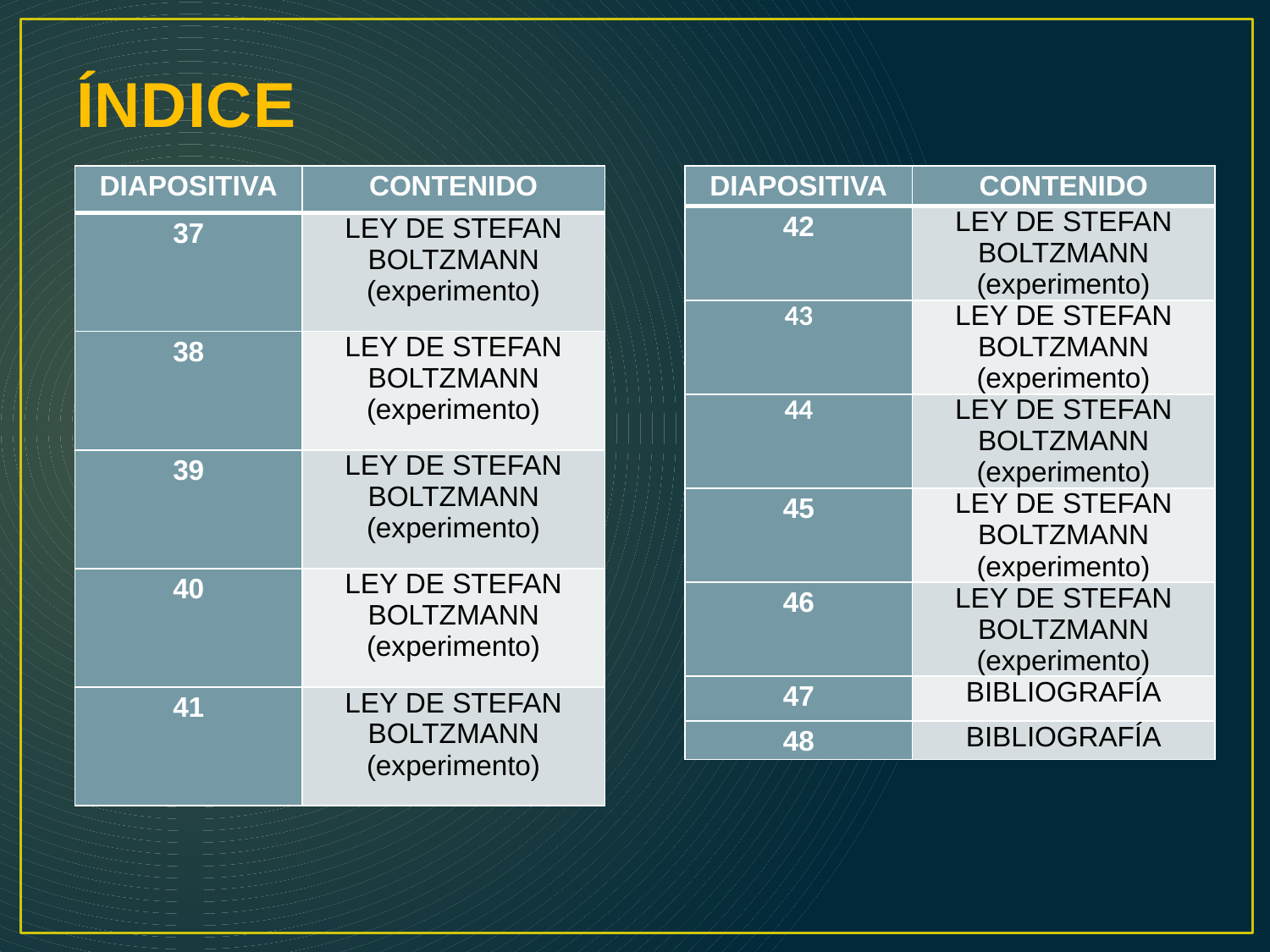

# ÍNDICE
| DIAPOSITIVA | CONTENIDO |
| --- | --- |
| 37 | LEY DE STEFAN BOLTZMANN (experimento) |
| 38 | LEY DE STEFAN BOLTZMANN (experimento) |
| 39 | LEY DE STEFAN BOLTZMANN (experimento) |
| 40 | LEY DE STEFAN BOLTZMANN (experimento) |
| 41 | LEY DE STEFAN BOLTZMANN (experimento) |
| DIAPOSITIVA | CONTENIDO |
| --- | --- |
| 42 | LEY DE STEFAN BOLTZMANN (experimento) |
| 43 | LEY DE STEFAN BOLTZMANN (experimento) |
| 44 | LEY DE STEFAN BOLTZMANN (experimento) |
| 45 | LEY DE STEFAN BOLTZMANN (experimento) |
| 46 | LEY DE STEFAN BOLTZMANN (experimento) |
| 47 | BIBLIOGRAFÍA |
| 48 | BIBLIOGRAFÍA |